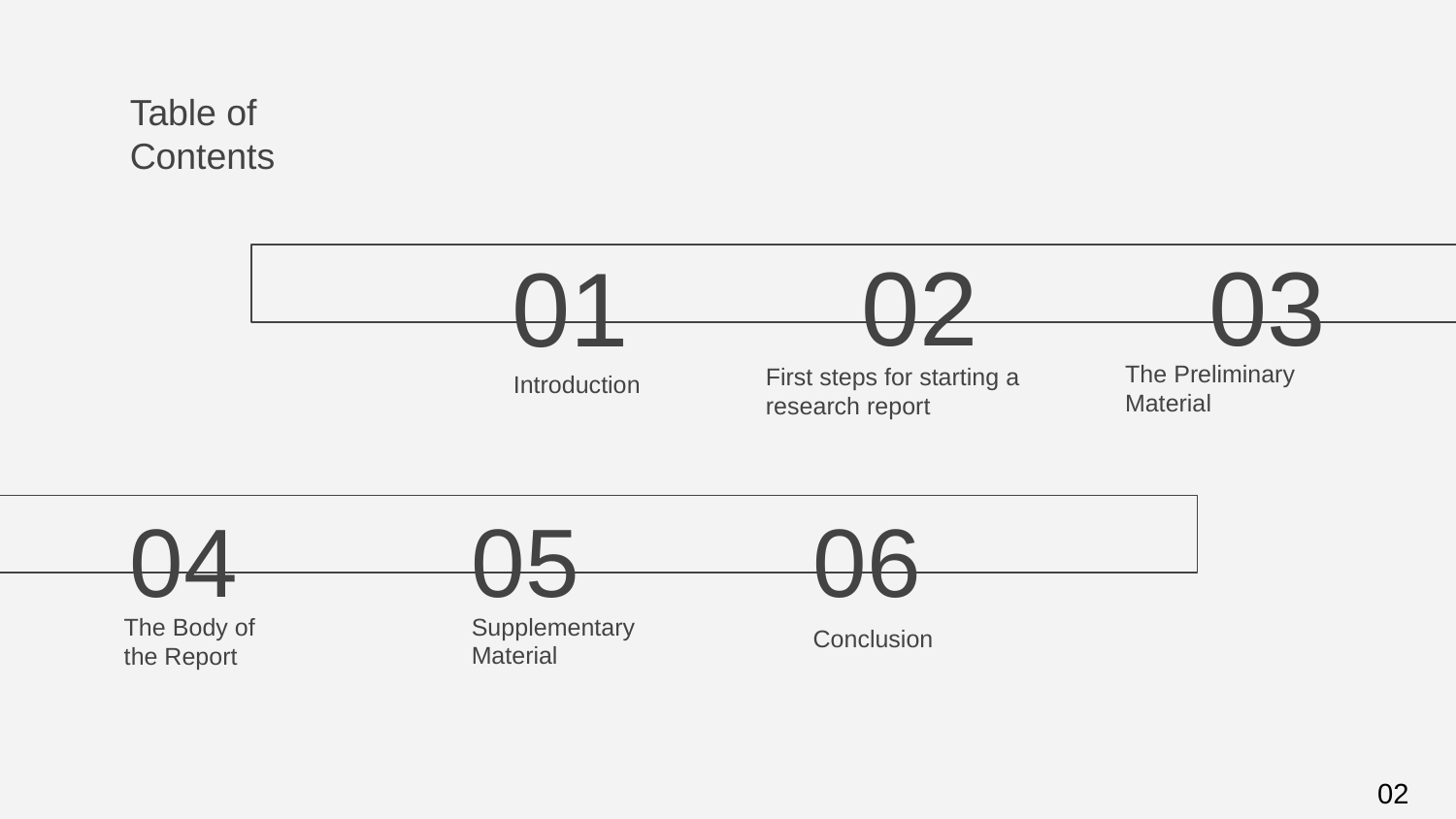

Table of Contents
02
03
01
# Introduction
First steps for starting a research report
The Preliminary Material
05
06
04
Conclusion
Supplementary Material
The Body of
the Report
02